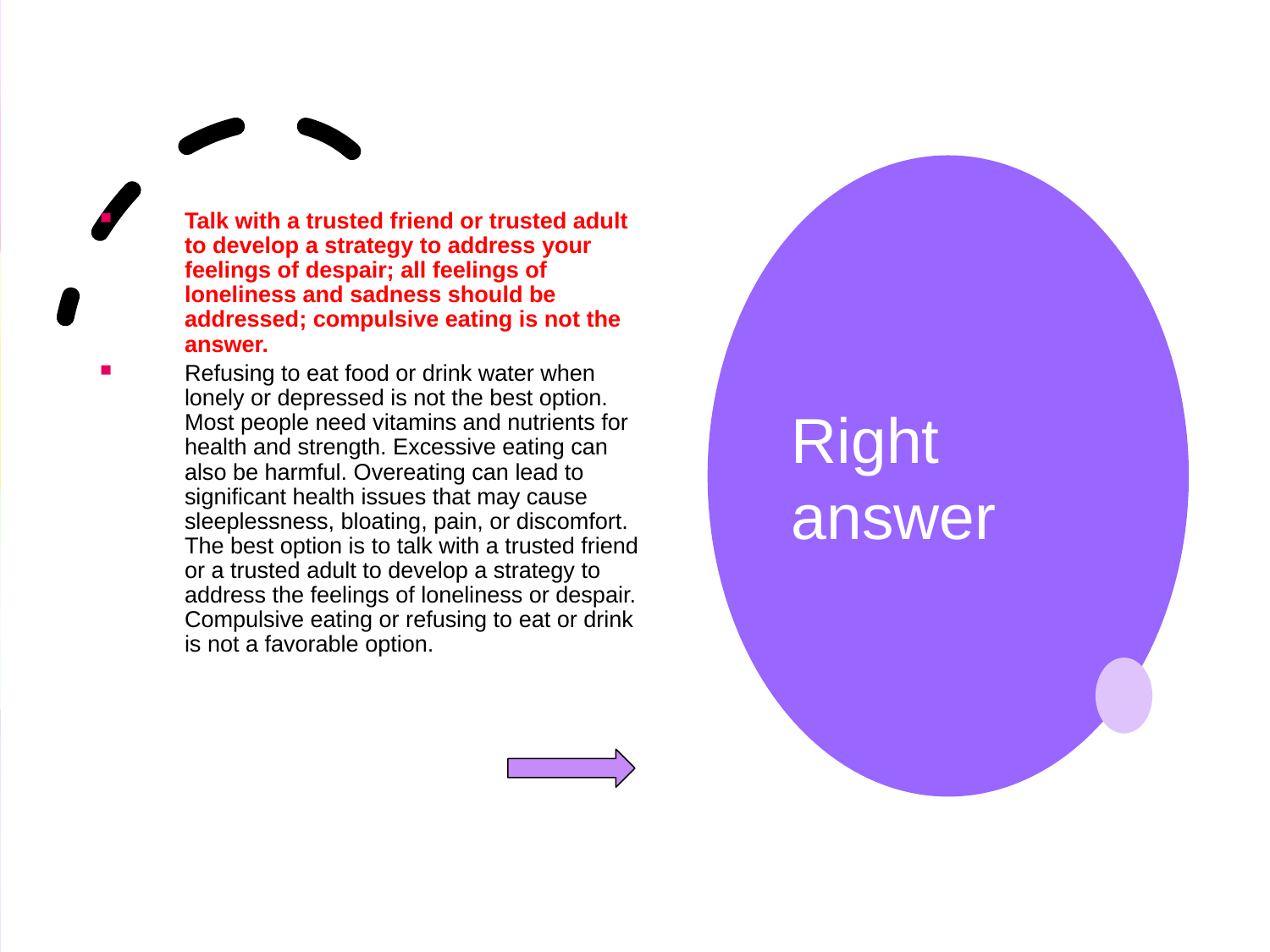

# Right answer
Talk with a trusted friend or trusted adult to develop a strategy to address your feelings of despair; all feelings of loneliness and sadness should be addressed; compulsive eating is not the answer.
Refusing to eat food or drink water when lonely or depressed is not the best option. Most people need vitamins and nutrients for health and strength. Excessive eating can also be harmful. Overeating can lead to significant health issues that may cause sleeplessness, bloating, pain, or discomfort. The best option is to talk with a trusted friend or a trusted adult to develop a strategy to address the feelings of loneliness or despair. Compulsive eating or refusing to eat or drink is not a favorable option.